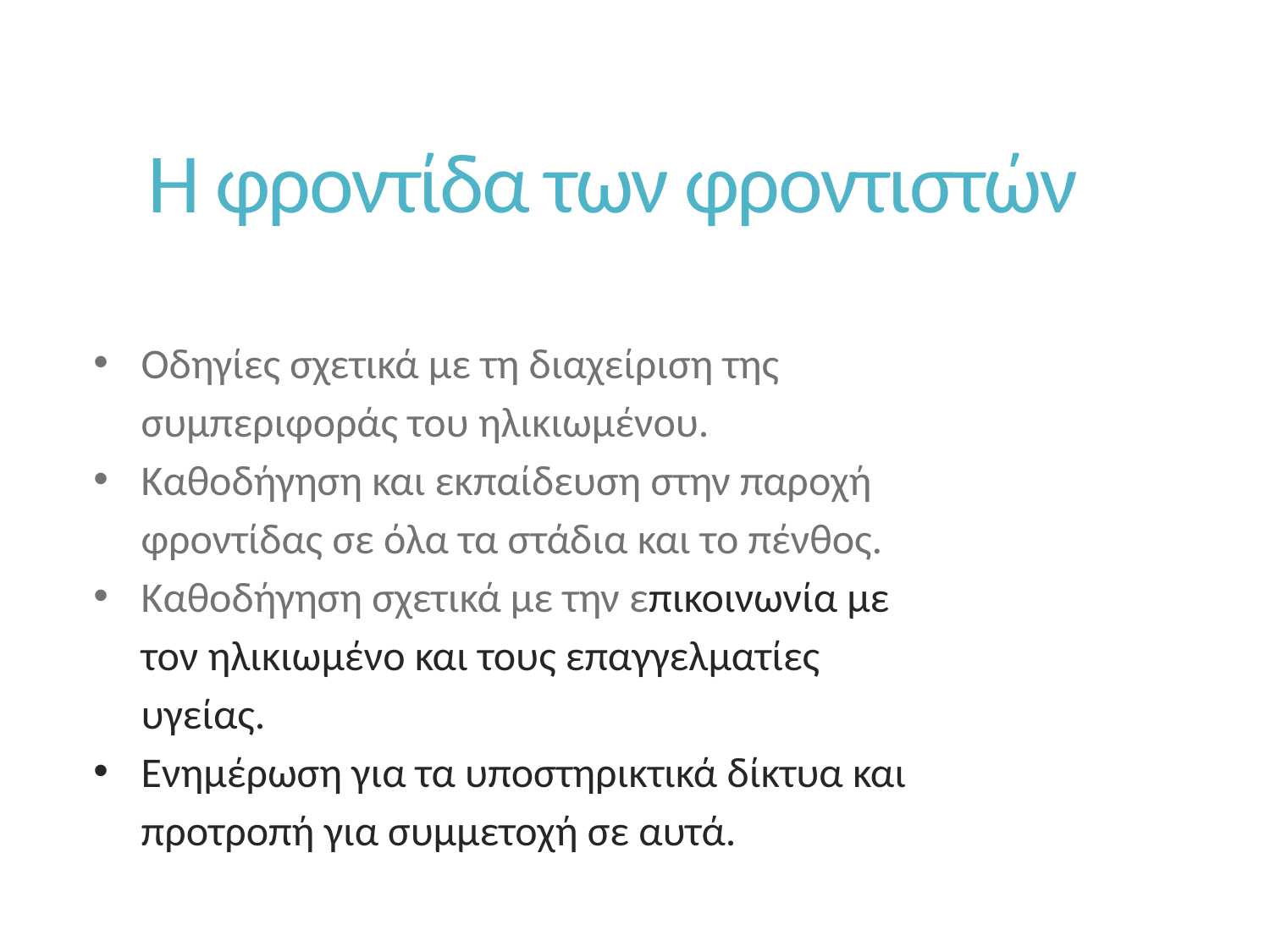

# Η φροντίδα των φροντιστών
Οδηγίες σχετικά με τη διαχείριση της συμπεριφοράς του ηλικιωμένου.
Καθοδήγηση και εκπαίδευση στην παροχή φροντίδας σε όλα τα στάδια και το πένθος.
Καθοδήγηση σχετικά με την επικοινωνία με τον ηλικιωμένο και τους επαγγελματίες υγείας.
Ενημέρωση για τα υποστηρικτικά δίκτυα και προτροπή για συμμετοχή σε αυτά.